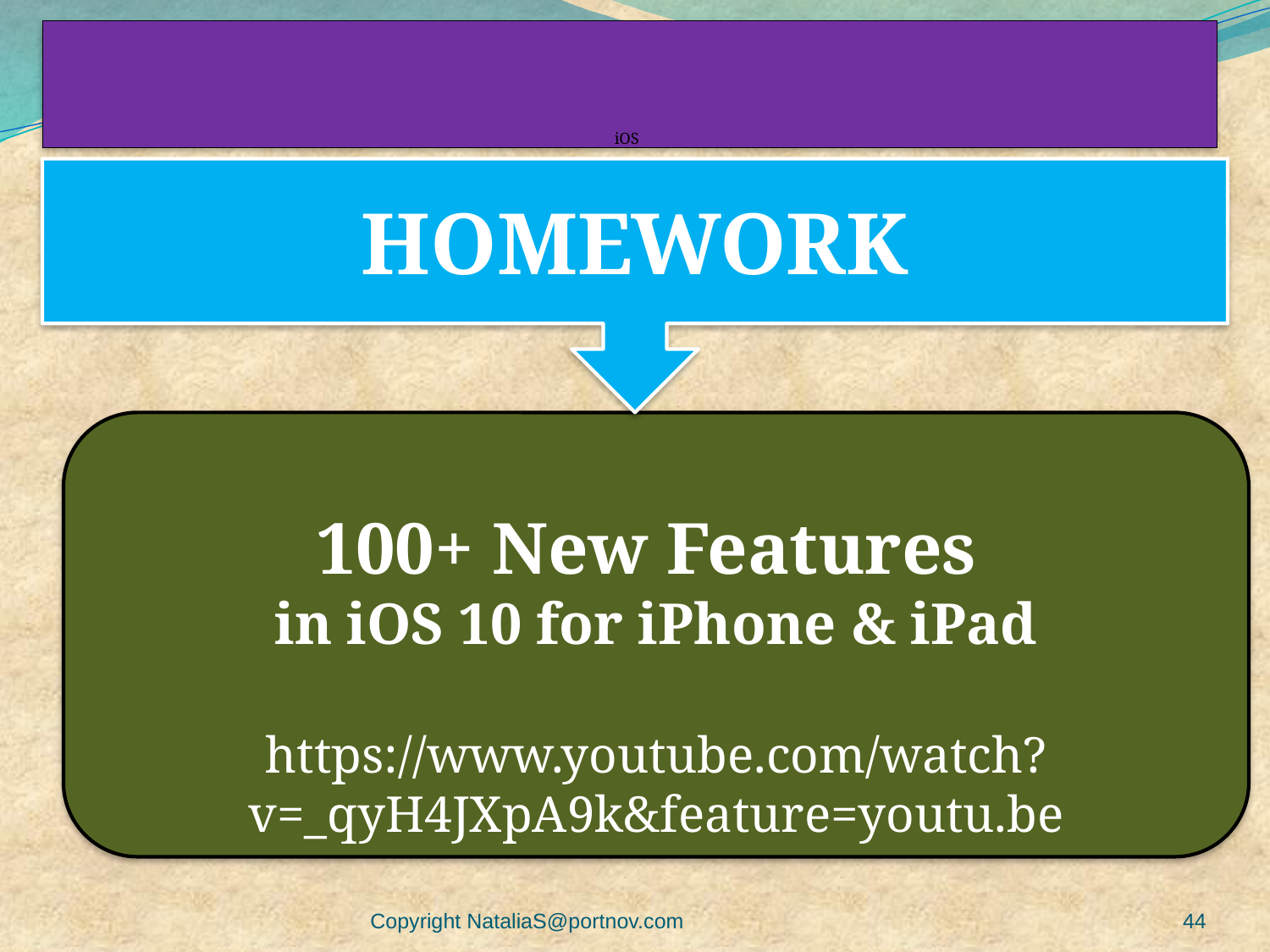

# iOS
HOMEWORK

100+ New Features
in iOS 10 for iPhone & iPad

https://www.youtube.com/watch?v=_qyH4JXpA9k&feature=youtu.be
Copyright NataliaS@portnov.com
44